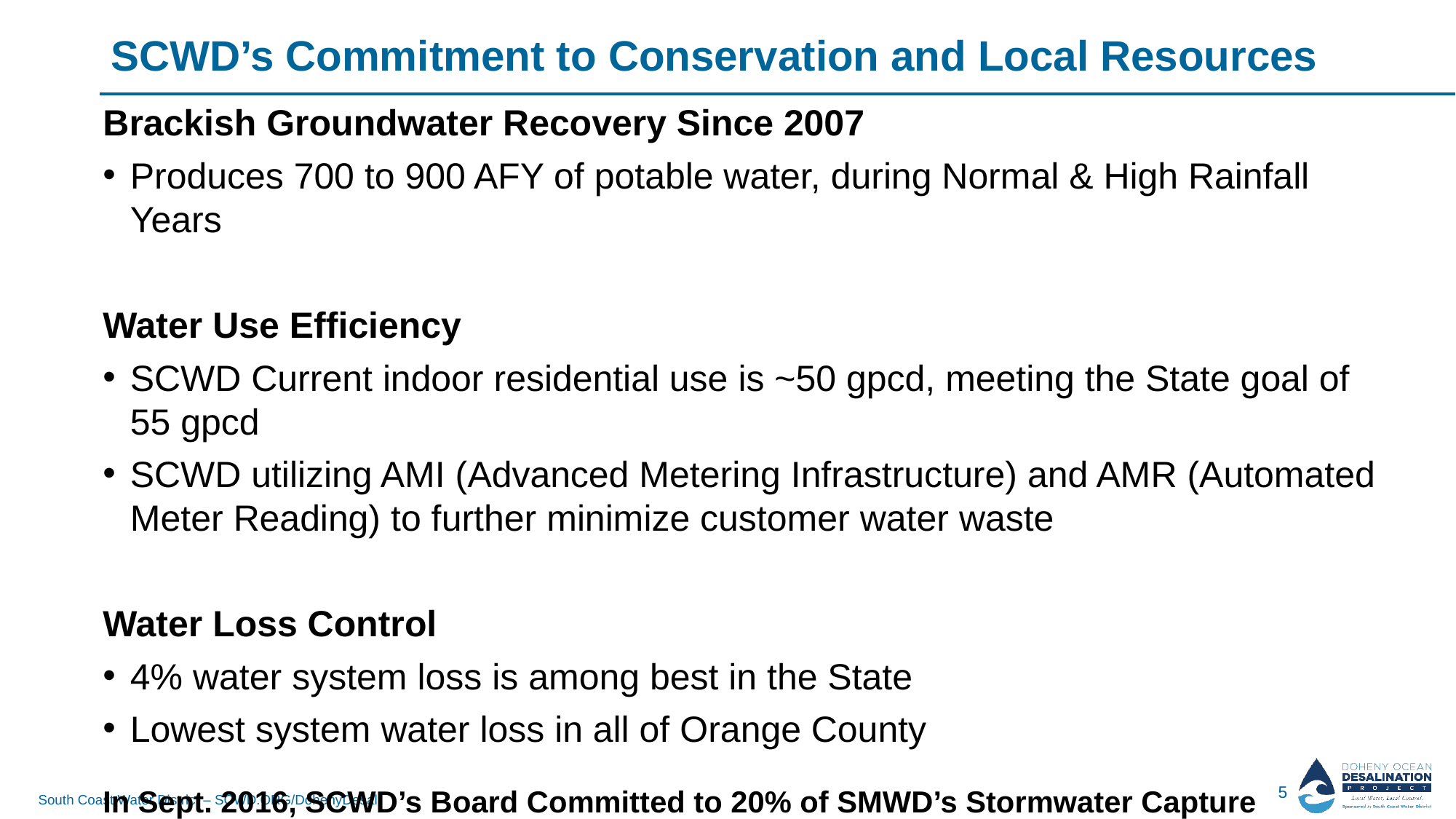

# SCWD’s Commitment to Conservation and Local Resources
Brackish Groundwater Recovery Since 2007
Produces 700 to 900 AFY of potable water, during Normal & High Rainfall Years

Water Use Efficiency
SCWD Current indoor residential use is ~50 gpcd, meeting the State goal of 55 gpcd
SCWD utilizing AMI (Advanced Metering Infrastructure) and AMR (Automated Meter Reading) to further minimize customer water waste

Water Loss Control
4% water system loss is among best in the State
Lowest system water loss in all of Orange County

In Sept. 2016, SCWD’s Board Committed to 20% of SMWD’s Stormwater Capture (Rubber Dam) Project